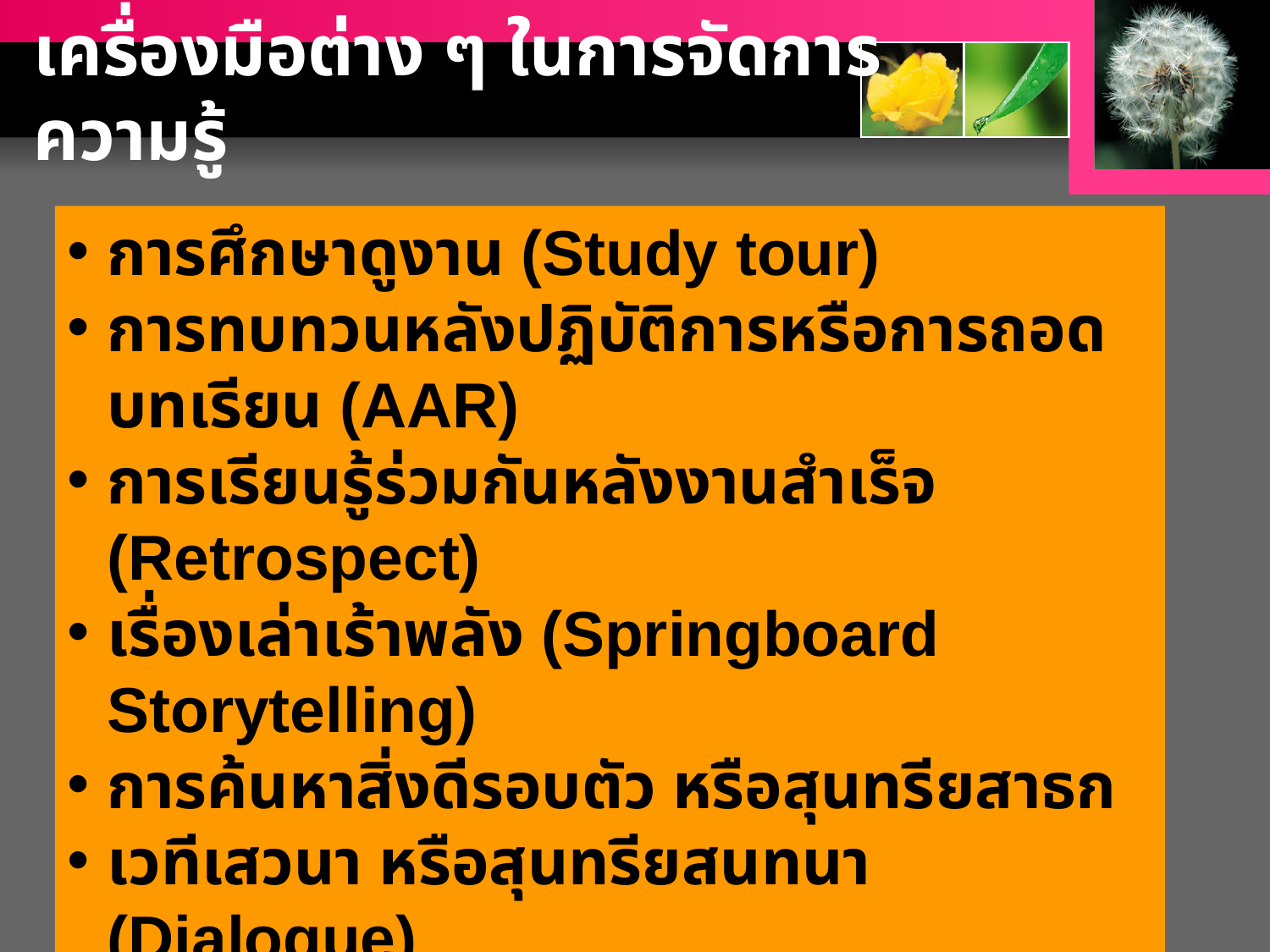

# เครื่องมือต่าง ๆ ในการจัดการความรู้
การศึกษาดูงาน (Study tour)
การทบทวนหลังปฏิบัติการหรือการถอดบทเรียน (AAR)
การเรียนรู้ร่วมกันหลังงานสำเร็จ (Retrospect)
เรื่องเล่าเร้าพลัง (Springboard Storytelling)
การค้นหาสิ่งดีรอบตัว หรือสุนทรียสาธก
เวทีเสวนา หรือสุนทรียสนทนา (Dialogue)
เพื่อนช่วยเพื่อน (Peer Assist)
การเรียนรู้โดยการปฏิบัติ (Action Learning)
มาตรฐานเปรียบเทียบ (Benchmarking)